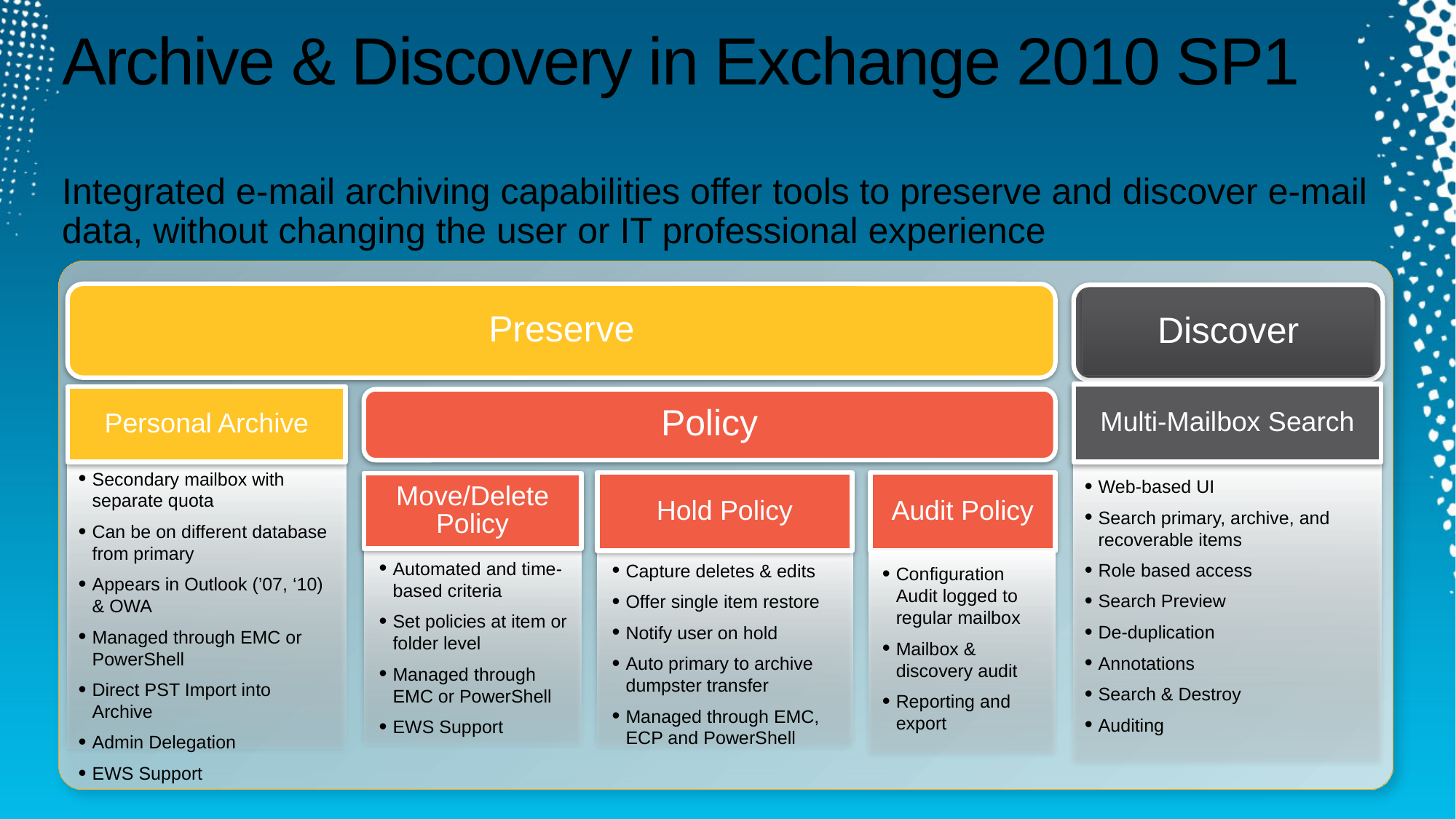

# Archive & Discovery in Exchange 2010 SP1
Integrated e-mail archiving capabilities offer tools to preserve and discover e-mail data, without changing the user or IT professional experience

Preserve

Discover
Multi-Mailbox Search
Personal Archive
Policy

Secondary mailbox with separate quota
Can be on different database from primary
Appears in Outlook (’07, ‘10) & OWA
Managed through EMC or PowerShell
Direct PST Import into Archive
Admin Delegation
EWS Support

Web-based UI
Search primary, archive, and recoverable items
Role based access
Search Preview
De-duplication
Annotations
Search & Destroy
Auditing
Hold Policy
Audit Policy
Move/Delete Policy

Automated and time-based criteria
Set policies at item or folder level
Managed through EMC or PowerShell
EWS Support

Capture deletes & edits
Offer single item restore
Notify user on hold
Auto primary to archive dumpster transfer
Managed through EMC, ECP and PowerShell
Configuration Audit logged to regular mailbox
Mailbox & discovery audit
Reporting and export